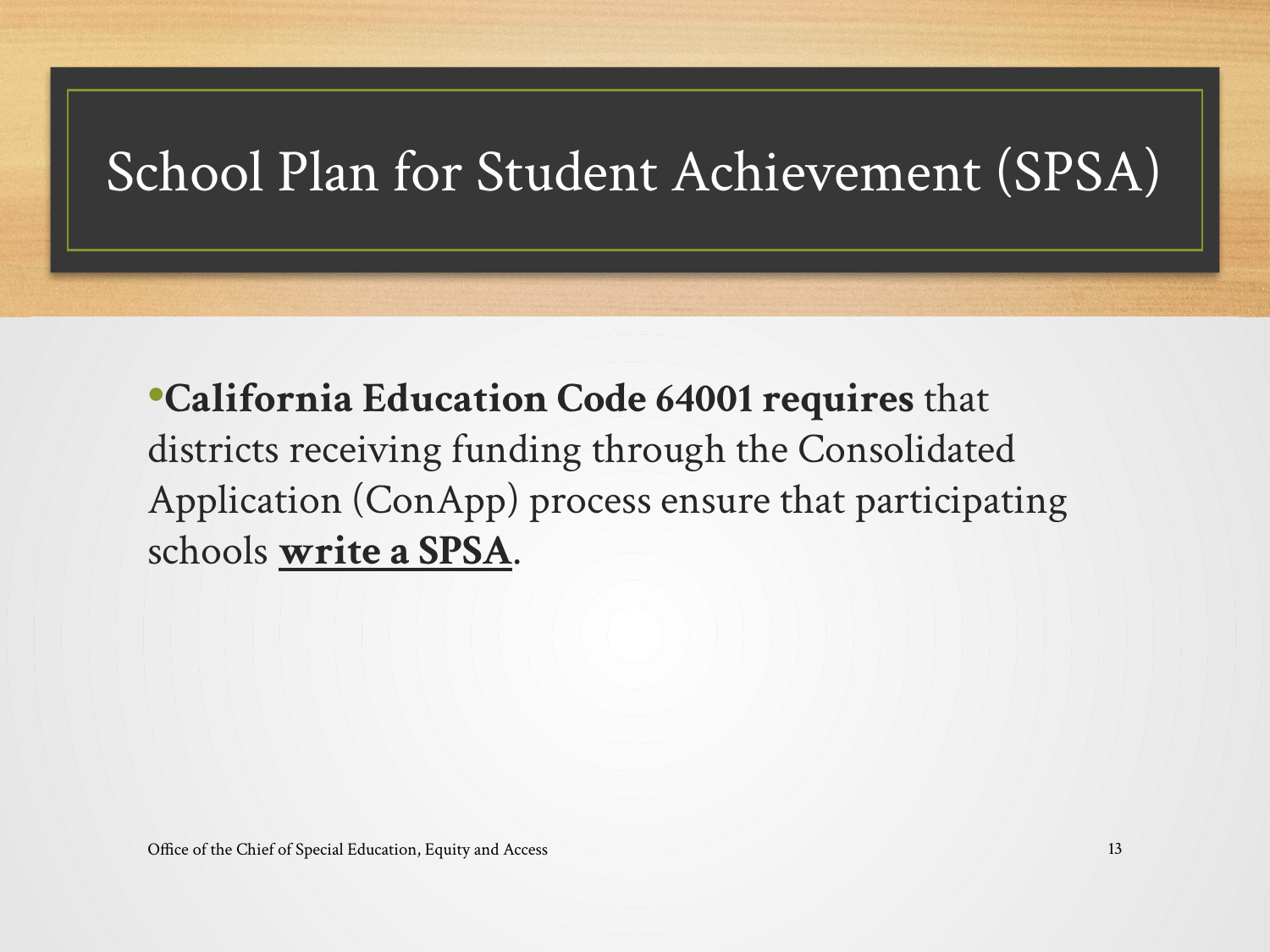

School Plan for Student Achievement (SPSA)

California Education Code 64001 requires that districts receiving funding through the Consolidated Application (ConApp) process ensure that participating schools write a SPSA.

Office of the Chief of Special Education, Equity and Access
13